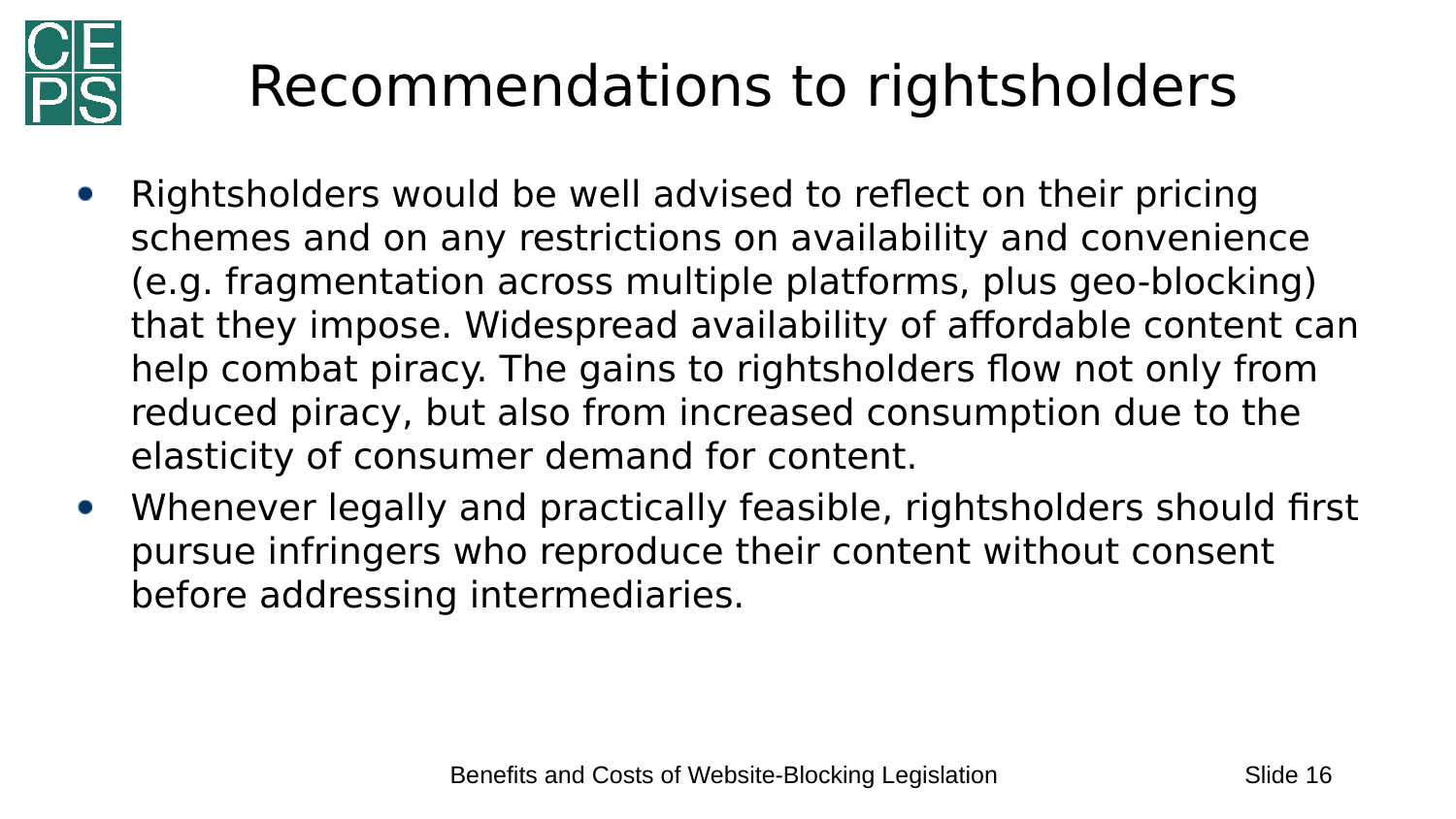

# Recommendations to rightsholders
Rightsholders would be well advised to reflect on their pricing schemes and on any restrictions on availability and convenience (e.g. fragmentation across multiple platforms, plus geo-blocking) that they impose. Widespread availability of affordable content can help combat piracy. The gains to rightsholders flow not only from reduced piracy, but also from increased consumption due to the elasticity of consumer demand for content.
Whenever legally and practically feasible, rightsholders should first pursue infringers who reproduce their content without consent before addressing intermediaries.